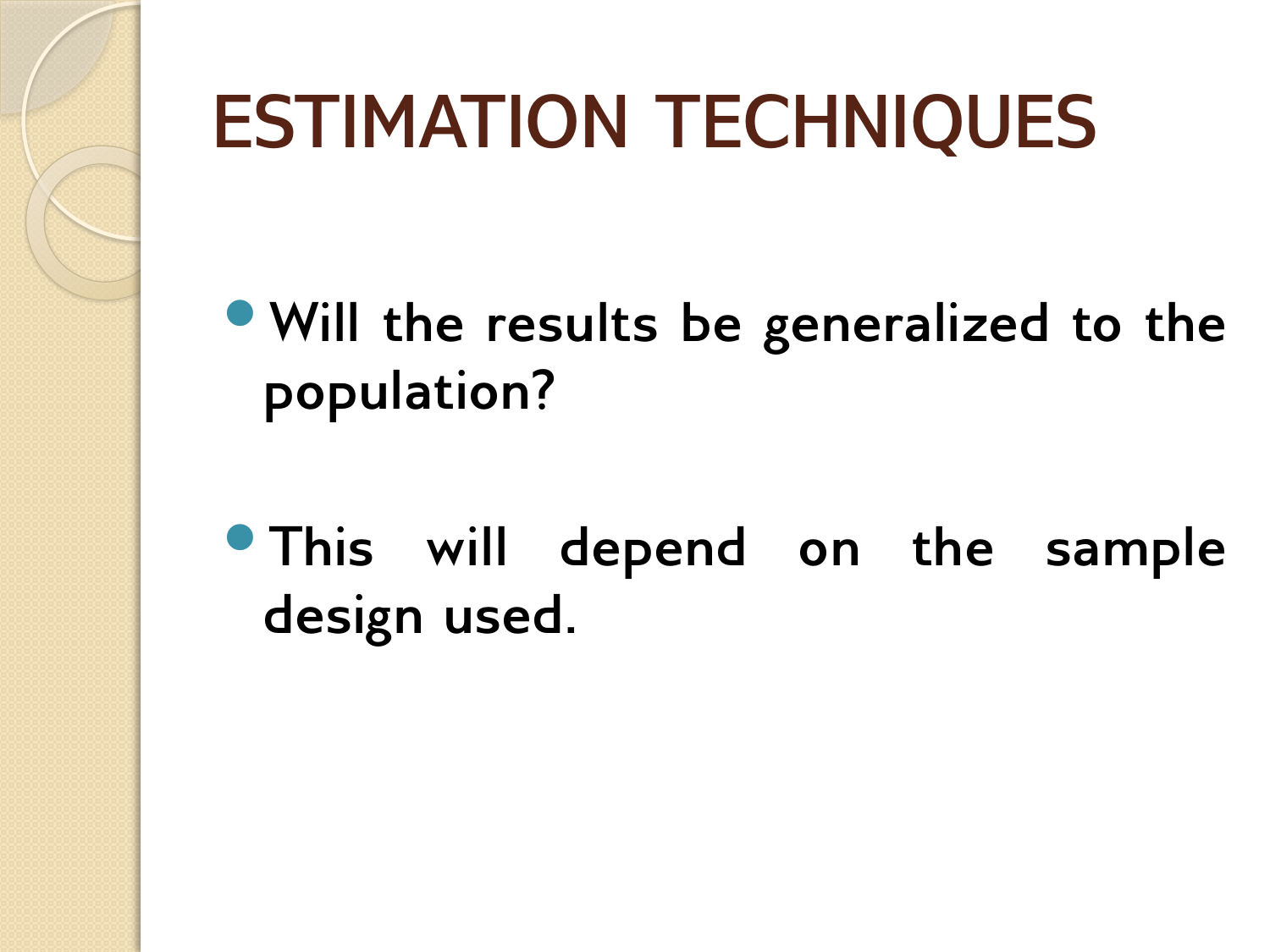

# ESTIMATION TECHNIQUES

Will the results be generalized to the population?

This will depend on the sample design used.